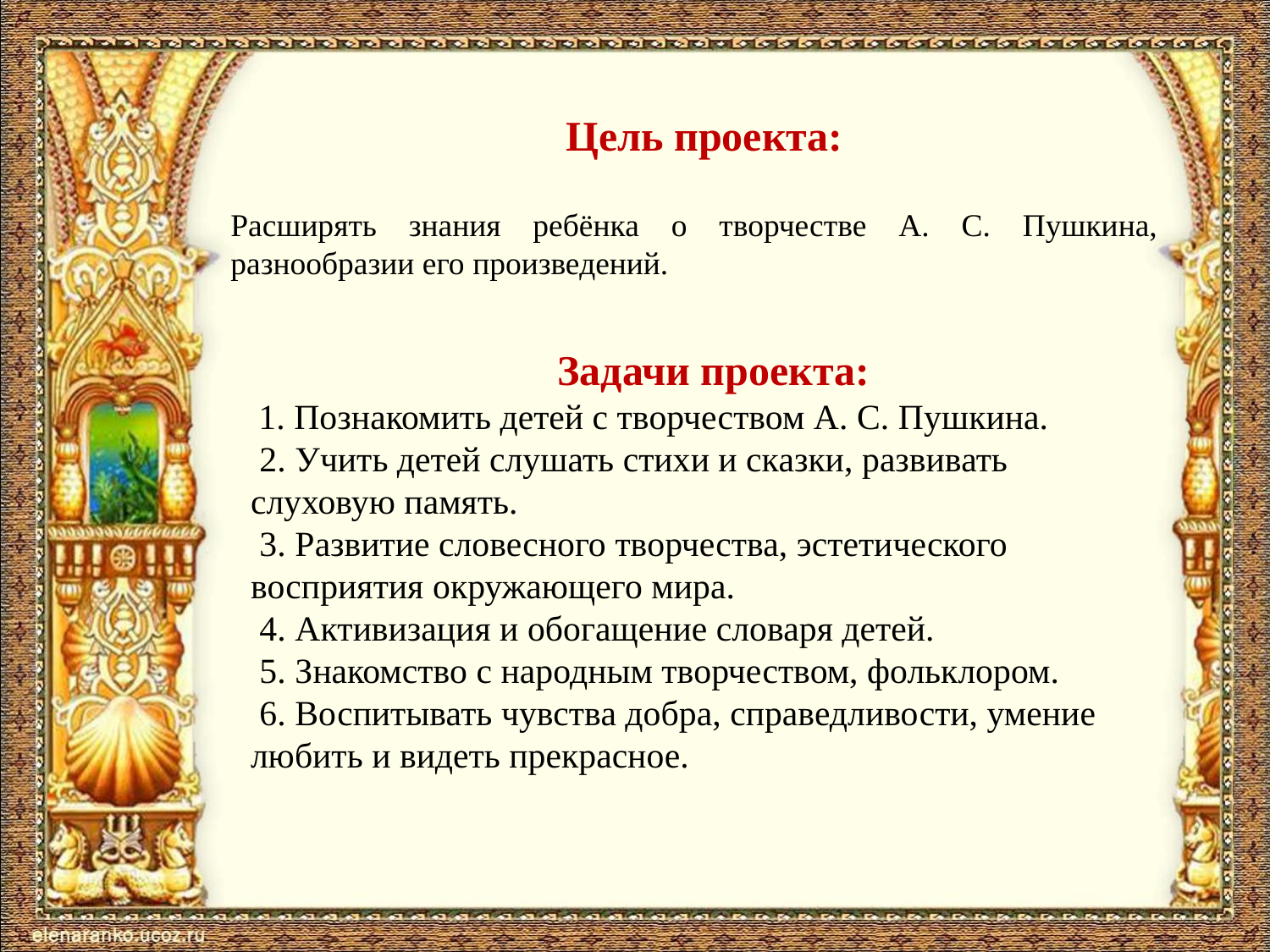

# Цель проекта:
Расширять знания ребёнка о творчестве А. С. Пушкина, разнообразии его произведений.
                             Задачи проекта:
 1. Познакомить детей с творчеством А. С. Пушкина.
 2. Учить детей слушать стихи и сказки, развивать слуховую память.
 3. Развитие словесного творчества, эстетического восприятия окружающего мира.
 4. Активизация и обогащение словаря детей.
 5. Знакомство с народным творчеством, фольклором.
 6. Воспитывать чувства добра, справедливости, умение любить и видеть прекрасное.